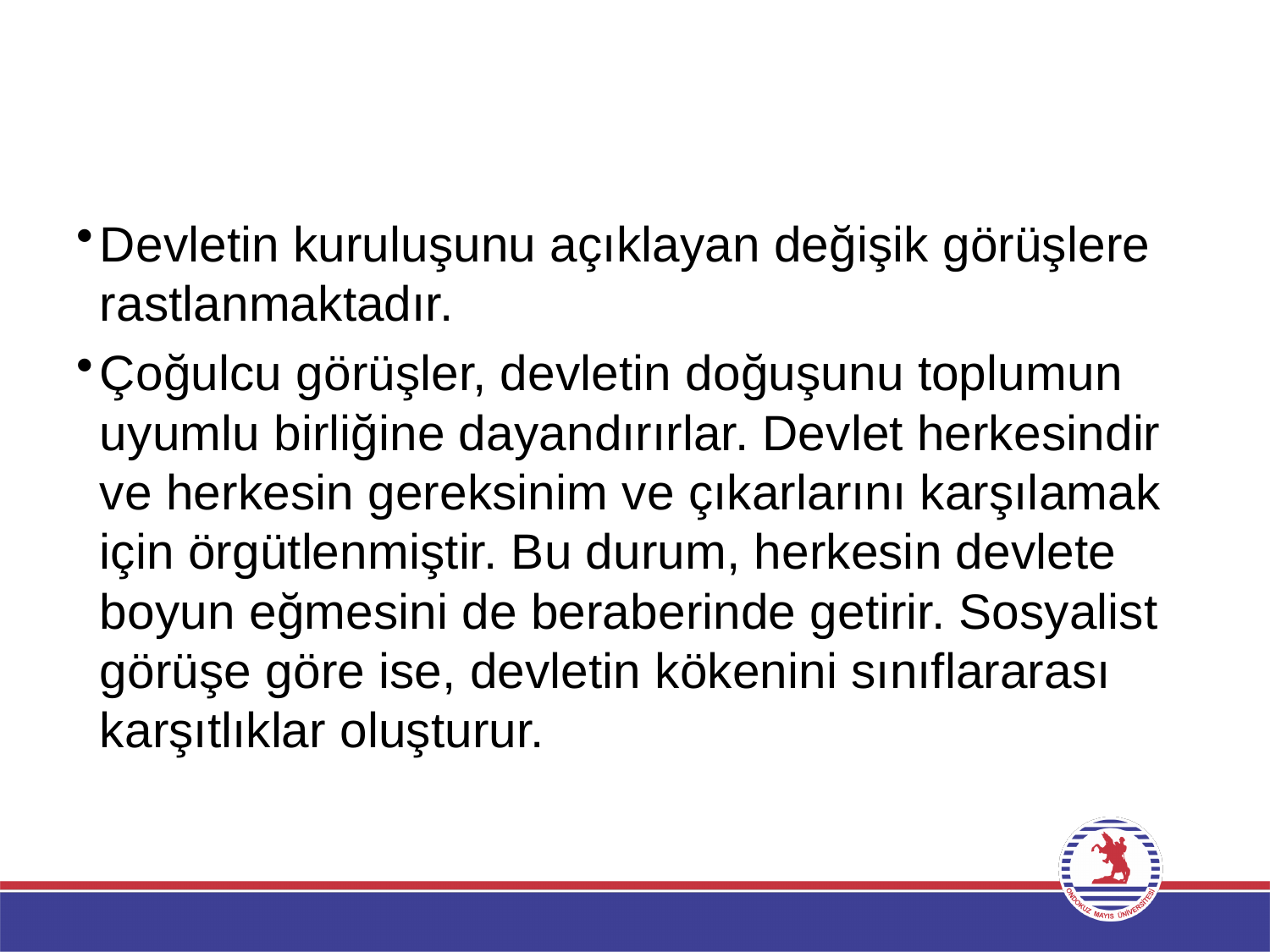

Devletin kuruluşunu açıklayan değişik görüşlere rastlanmaktadır.
Çoğulcu görüşler, devletin doğuşunu toplumun uyumlu birliğine dayandırırlar. Devlet herkesindir ve herkesin gereksinim ve çıkarlarını karşılamak için örgütlenmiştir. Bu durum, herkesin devlete boyun eğmesini de beraberinde getirir. Sosyalist görüşe göre ise, devletin kökenini sınıflararası karşıtlıklar oluşturur.